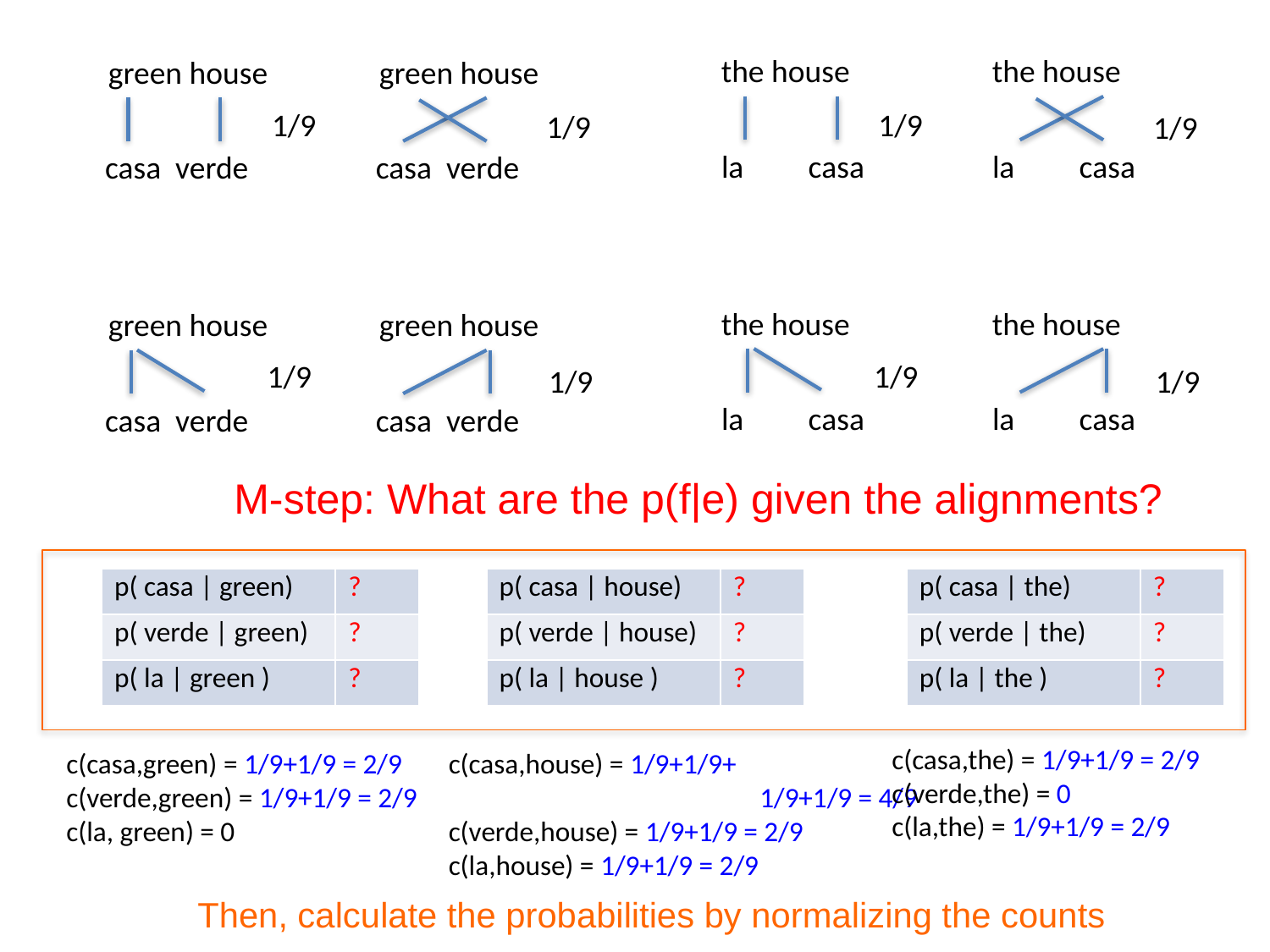

the house
the house
green house
green house
1/9
1/9
1/9
1/9
la         casa
la         casa
casa  verde
casa  verde
the house
the house
green house
green house
1/9
1/9
1/9
1/9
la         casa
la         casa
casa  verde
casa  verde
M-step: What are the p(f|e) given the alignments?

| p( casa | green) | ? |
| --- | --- |
| p( verde | green) | ? |
| p( la | green ) | ? |
| p( casa | house) | ? |
| --- | --- |
| p( verde | house) | ? |
| p( la | house ) | ? |
| p( casa | the) | ? |
| --- | --- |
| p( verde | the) | ? |
| p( la | the ) | ? |
c(casa,the) = 1/9+1/9 = 2/9
c(verde,the) = 0
c(la,the) = 1/9+1/9 = 2/9
c(casa,green) = 1/9+1/9 = 2/9
c(verde,green) = 1/9+1/9 = 2/9
c(la, green) = 0
c(casa,house) = 1/9+1/9+
 		         1/9+1/9 = 4/9
c(verde,house) = 1/9+1/9 = 2/9
c(la,house) = 1/9+1/9 = 2/9
Then, calculate the probabilities by normalizing the counts